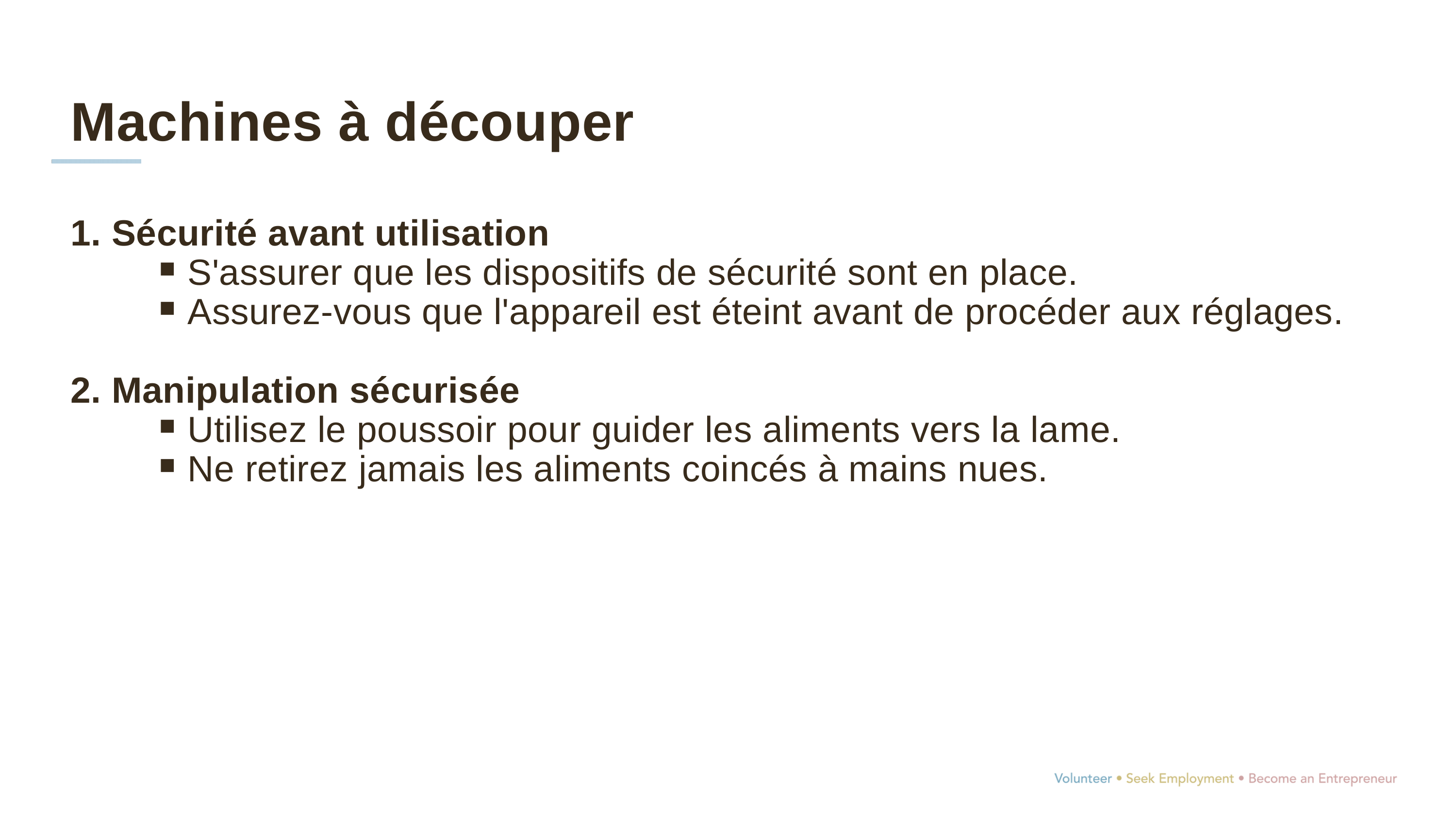

Machines à découper

1. Sécurité avant utilisation
S'assurer que les dispositifs de sécurité sont en place.
Assurez-vous que l'appareil est éteint avant de procéder aux réglages.

2. Manipulation sécurisée
Utilisez le poussoir pour guider les aliments vers la lame.
Ne retirez jamais les aliments coincés à mains nues.